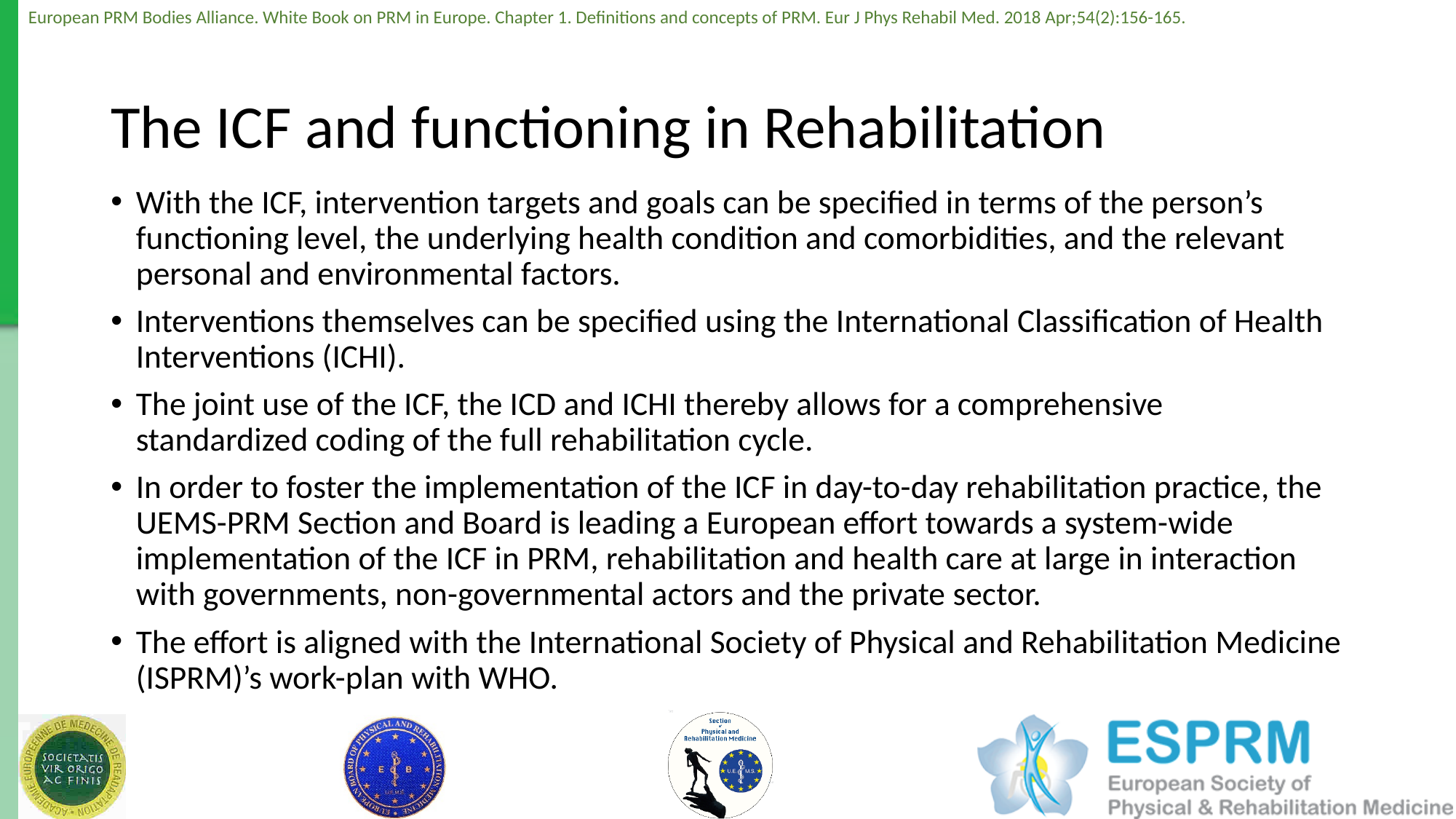

# The ICF and functioning in Rehabilitation
With the ICF, intervention targets and goals can be specified in terms of the person’s functioning level, the underlying health condition and comorbidities, and the relevant personal and environmental factors.
Interventions themselves can be specified using the International Classification of Health Interventions (ICHI).
The joint use of the ICF, the ICD and ICHI thereby allows for a comprehensive standardized coding of the full rehabilitation cycle.
In order to foster the implementation of the ICF in day-to-day rehabilitation practice, the UEMS-PRM Section and Board is leading a European effort towards a system-wide implementation of the ICF in PRM, rehabilitation and health care at large in interaction with governments, non-governmental actors and the private sector.
The effort is aligned with the International Society of Physical and Rehabilitation Medicine (ISPRM)’s work-plan with WHO.